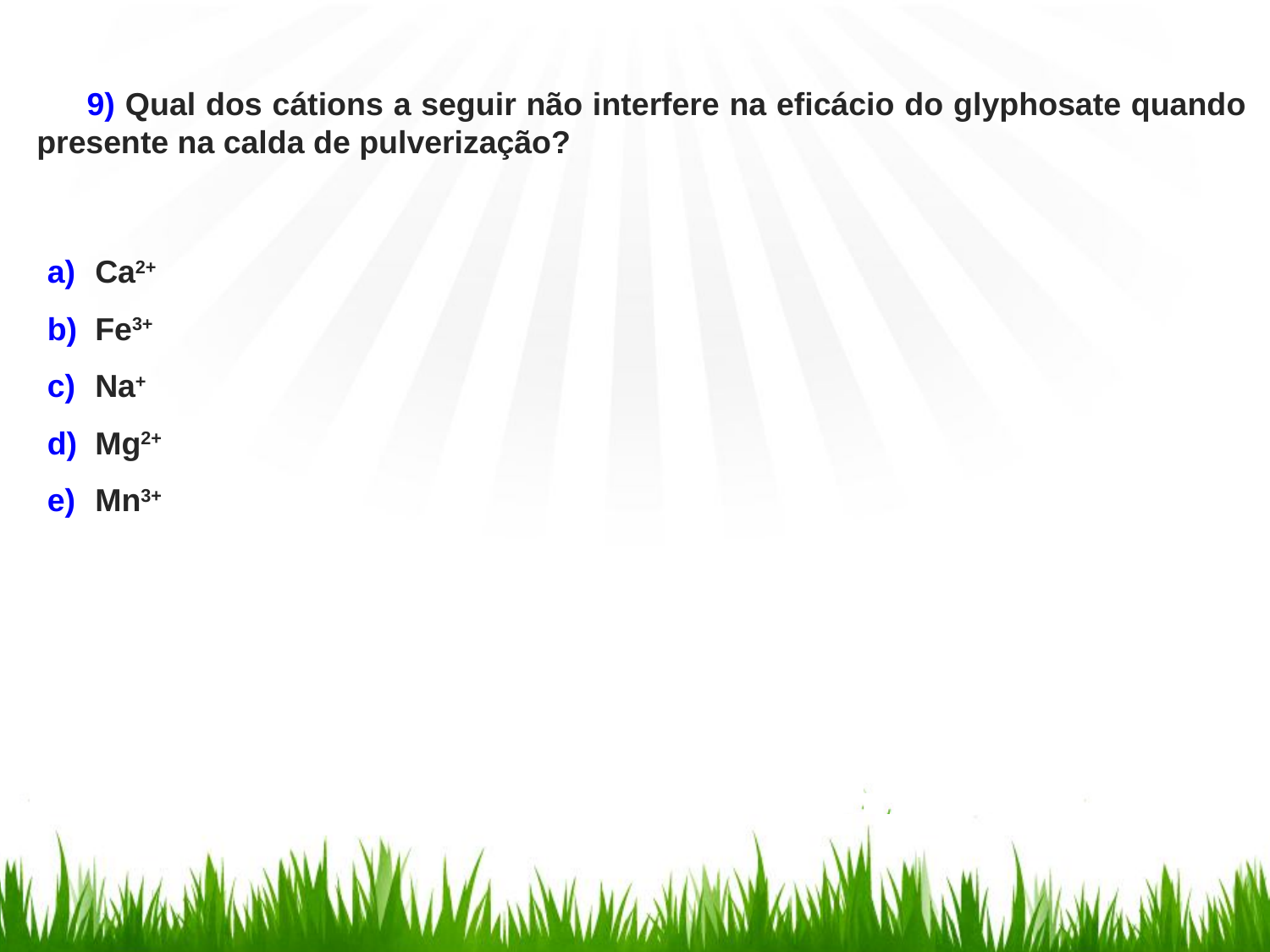

9) Qual dos cátions a seguir não interfere na eficácio do glyphosate quando presente na calda de pulverização?

Ca2+
Fe3+
Na+
Mg2+
Mn3+